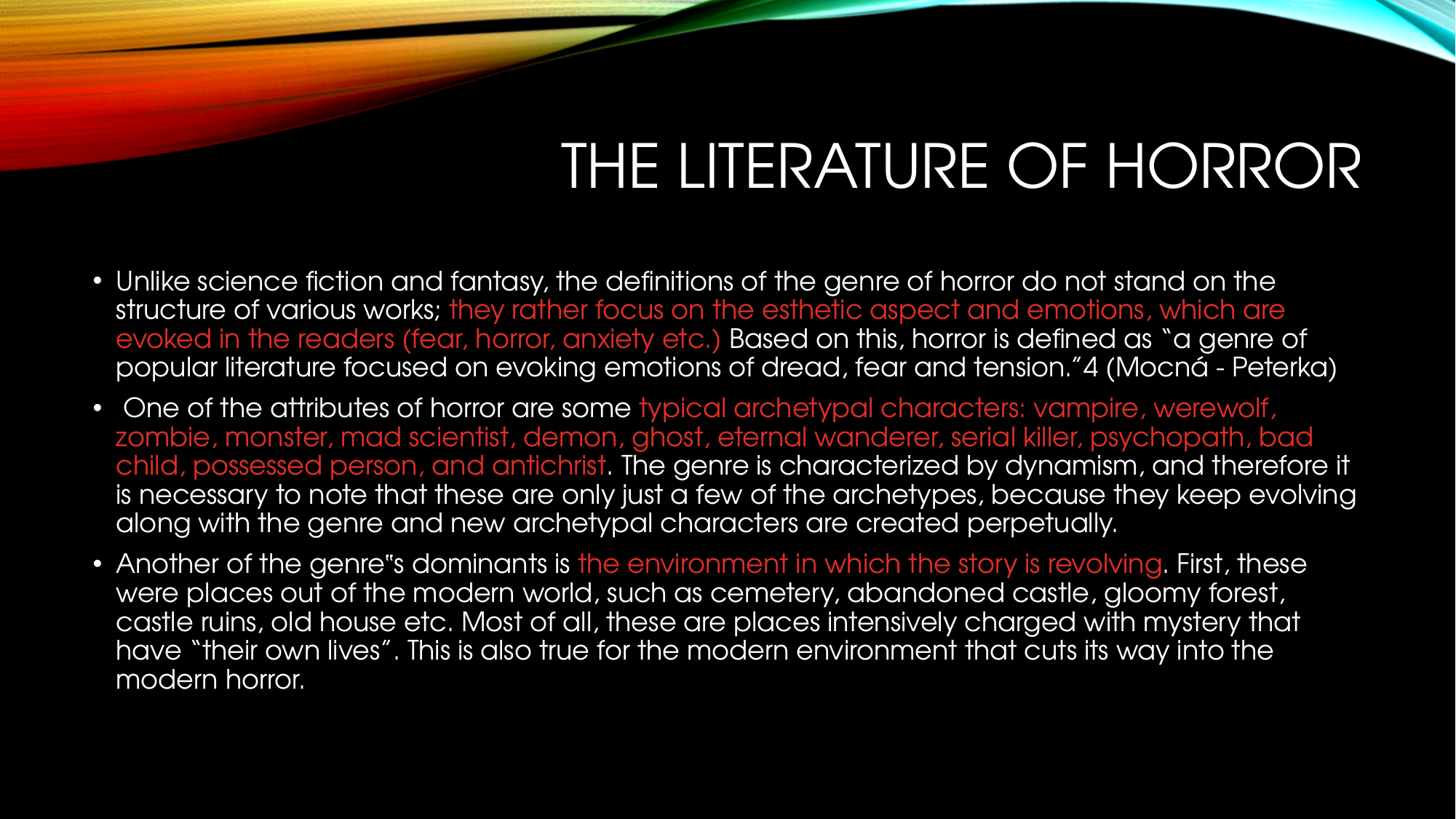

# The literature of horror
Unlike science fiction and fantasy, the definitions of the genre of horror do not stand on the structure of various works; they rather focus on the esthetic aspect and emotions, which are evoked in the readers (fear, horror, anxiety etc.) Based on this, horror is defined as “a genre of popular literature focused on evoking emotions of dread, fear and tension.”4 (Mocná - Peterka)
 One of the attributes of horror are some typical archetypal characters: vampire, werewolf, zombie, monster, mad scientist, demon, ghost, eternal wanderer, serial killer, psychopath, bad child, possessed person, and antichrist. The genre is characterized by dynamism, and therefore it is necessary to note that these are only just a few of the archetypes, because they keep evolving along with the genre and new archetypal characters are created perpetually.
Another of the genre‟s dominants is the environment in which the story is revolving. First, these were places out of the modern world, such as cemetery, abandoned castle, gloomy forest, castle ruins, old house etc. Most of all, these are places intensively charged with mystery that have “their own lives”. This is also true for the modern environment that cuts its way into the modern horror.